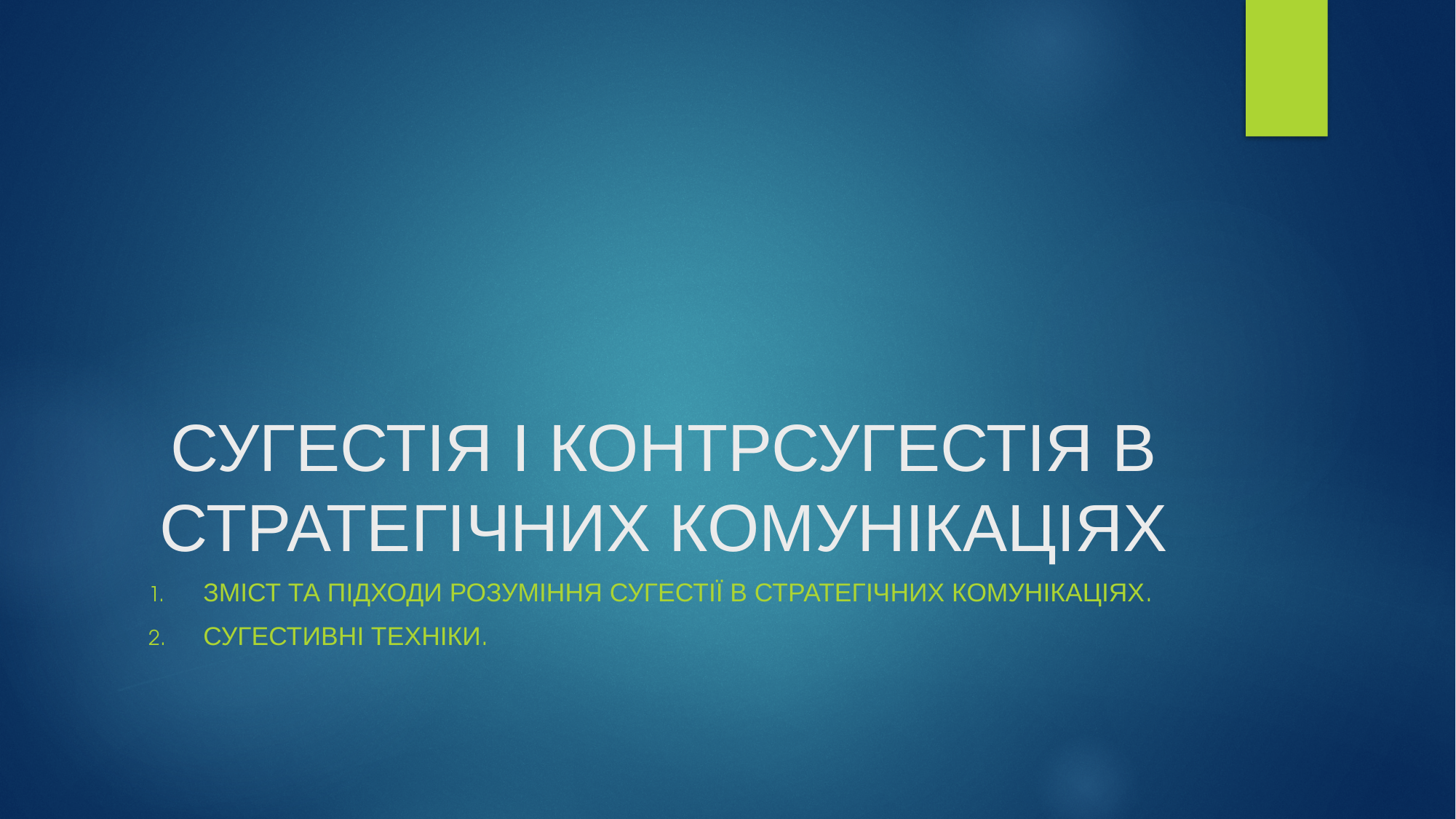

# СУГЕСТІЯ І КОНТРСУГЕСТІЯ В СТРАТЕГІЧНИХ КОМУНІКАЦІЯХ
Зміст та підходи розуміння сугестії в стратегічних комунікаціях.
Сугестивні техніки.